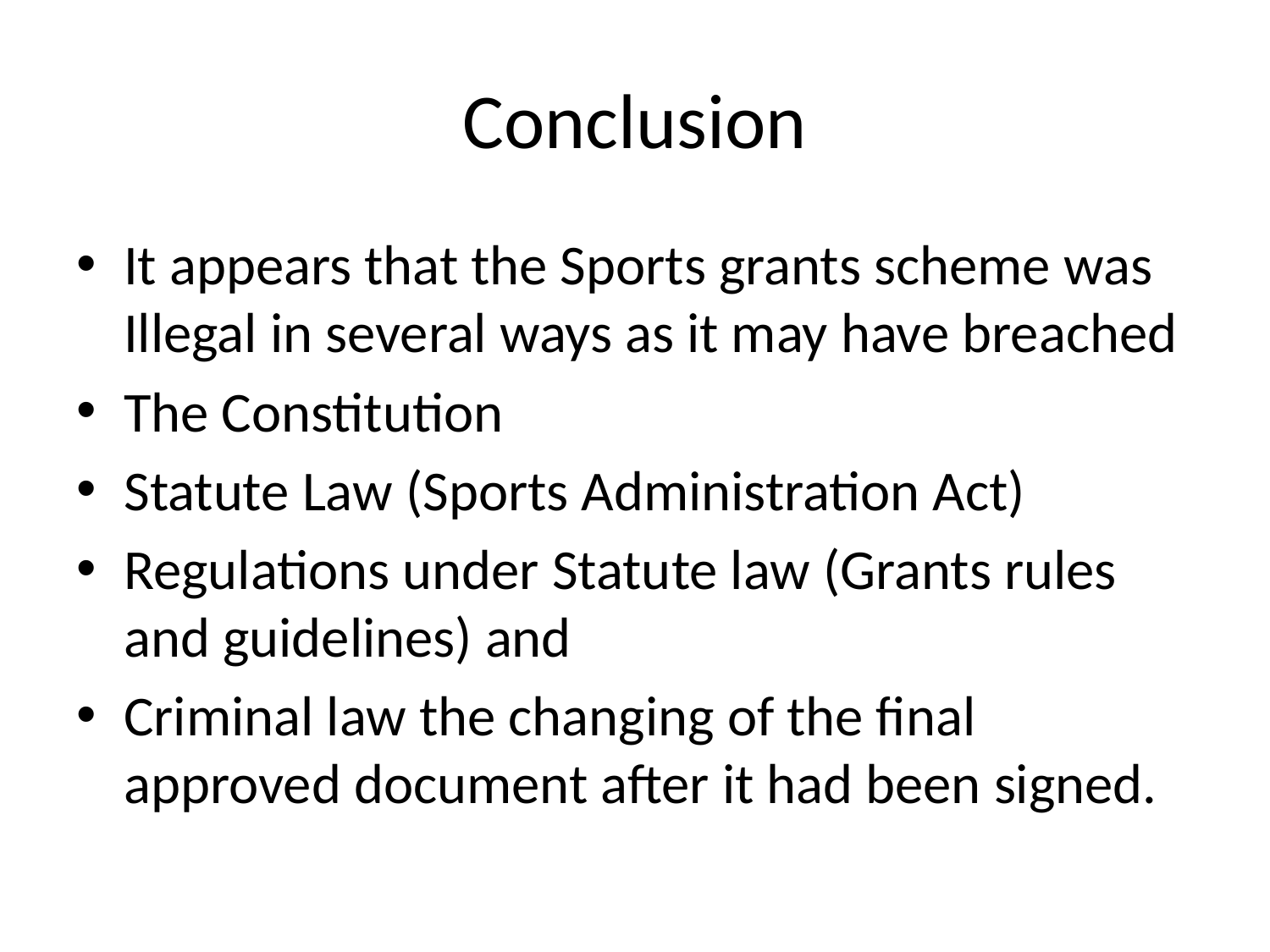

# Conclusion
It appears that the Sports grants scheme was Illegal in several ways as it may have breached
The Constitution
Statute Law (Sports Administration Act)
Regulations under Statute law (Grants rules and guidelines) and
Criminal law the changing of the final approved document after it had been signed.